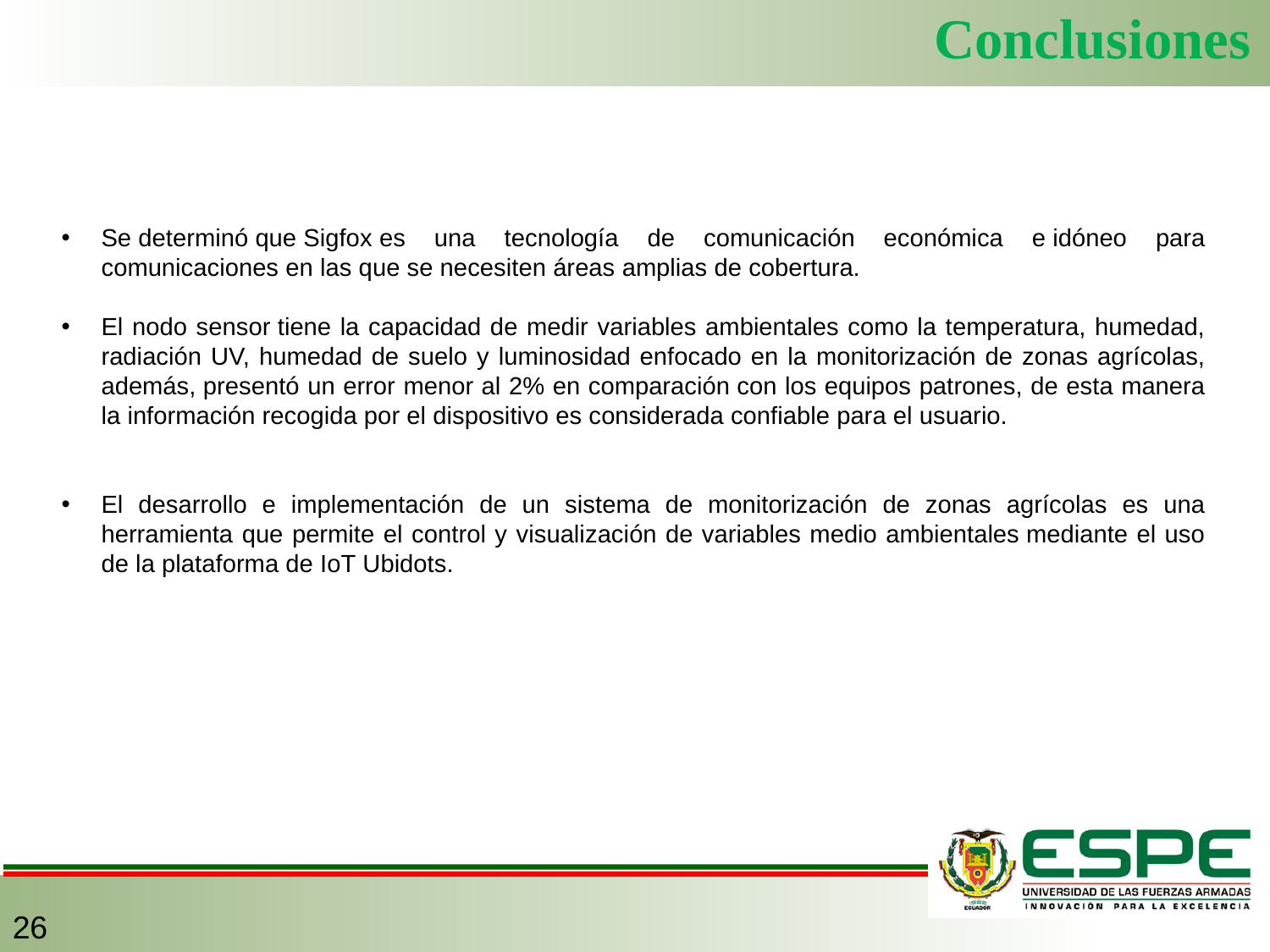

Conclusiones
Se determinó que Sigfox es una tecnología de comunicación económica e idóneo para comunicaciones en las que se necesiten áreas amplias de cobertura.

El nodo sensor tiene la capacidad de medir variables ambientales como la temperatura, humedad, radiación UV, humedad de suelo y luminosidad enfocado en la monitorización de zonas agrícolas, además, presentó un error menor al 2% en comparación con los equipos patrones, de esta manera la información recogida por el dispositivo es considerada confiable para el usuario.

El desarrollo e implementación de un sistema de monitorización de zonas agrícolas es una herramienta que permite el control y visualización de variables medio ambientales mediante el uso de la plataforma de IoT Ubidots.
26